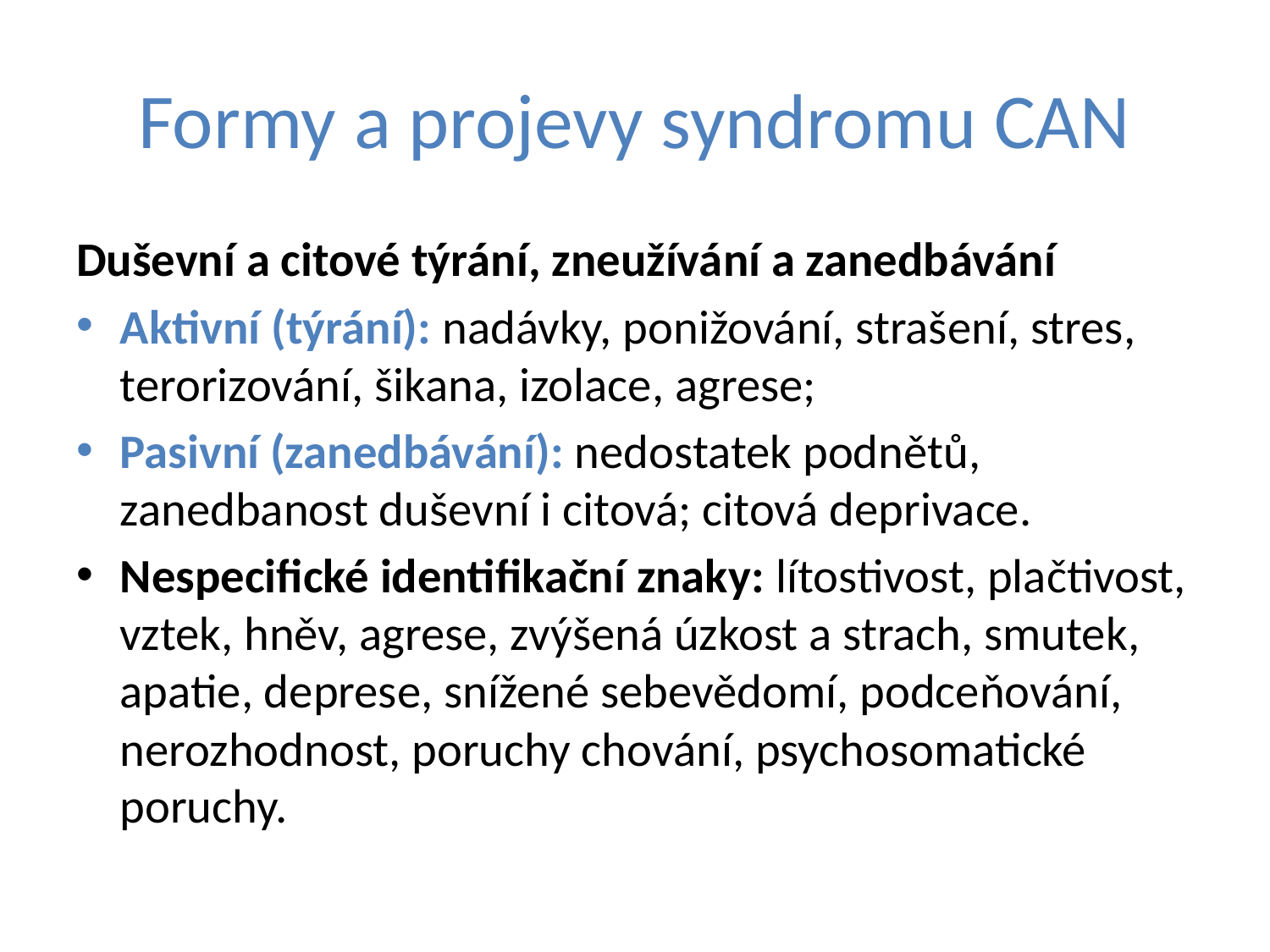

# Formy a projevy syndromu CAN
Duševní a citové týrání, zneužívání a zanedbávání
Aktivní (týrání): nadávky, ponižování, strašení, stres, terorizování, šikana, izolace, agrese;
Pasivní (zanedbávání): nedostatek podnětů, zanedbanost duševní i citová; citová deprivace.
Nespecifické identifikační znaky: lítostivost, plačtivost, vztek, hněv, agrese, zvýšená úzkost a strach, smutek, apatie, deprese, snížené sebevědomí, podceňování, nerozhodnost, poruchy chování, psychosomatické poruchy.